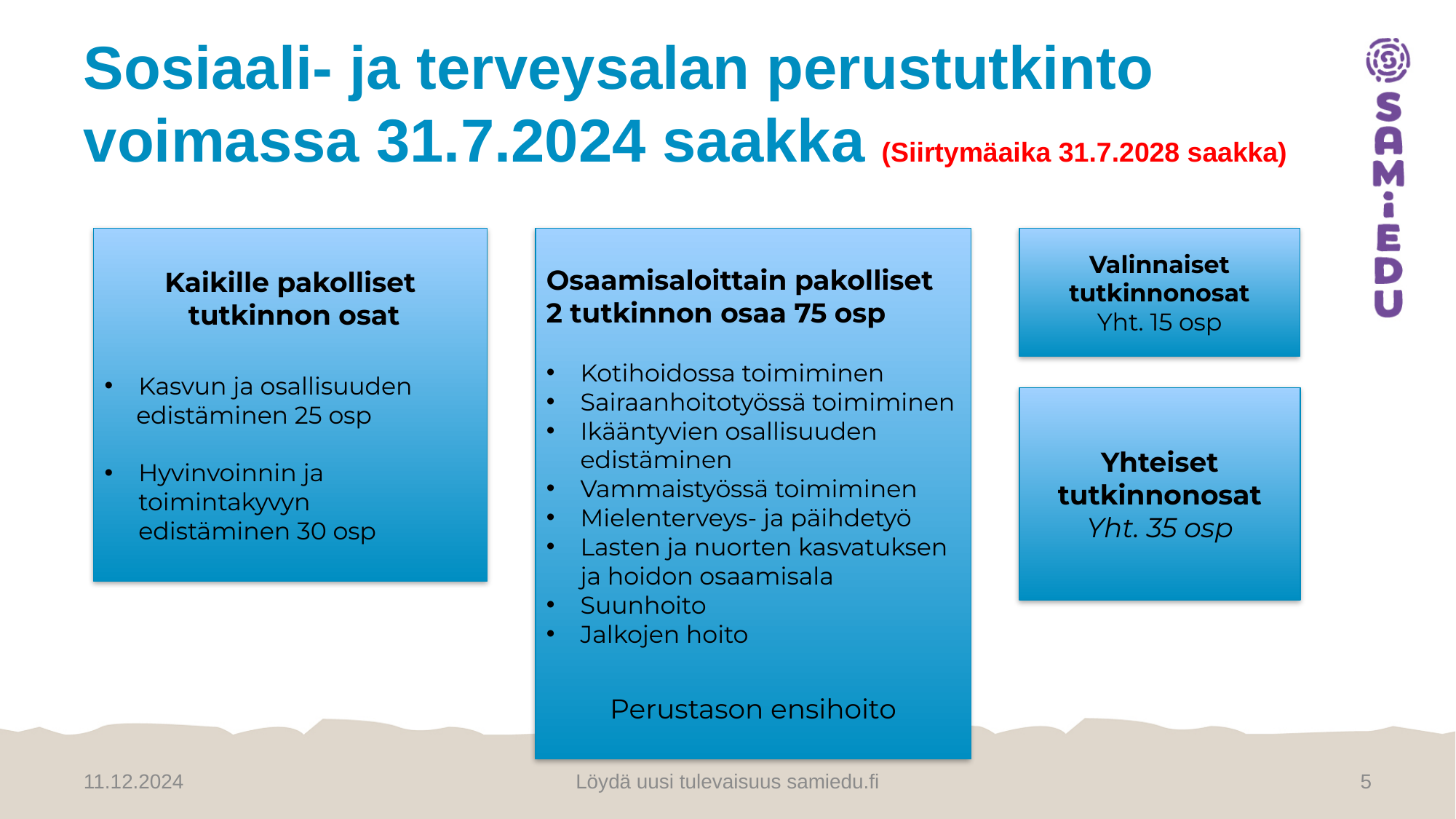

# Sosiaali- ja terveysalan perustutkinto voimassa 31.7.2024 saakka (Siirtymäaika 31.7.2028 saakka)
Kaikille pakolliset
 tutkinnon osat

Kasvun ja osallisuuden
     edistäminen 25 osp

Hyvinvoinnin ja toimintakyvyn edistäminen 30 osp
Osaamisaloittain pakolliset
2 tutkinnon osaa 75 osp

Kotihoidossa toimiminen
Sairaanhoitotyössä toimiminen
Ikääntyvien osallisuuden edistäminen
Vammaistyössä toimiminen
Mielenterveys- ja päihdetyö
Lasten ja nuorten kasvatuksen ja hoidon osaamisala
Suunhoito
Jalkojen hoito

Perustason ensihoito
Valinnaiset
tutkinnonosat
Yht. 15 osp
Yhteiset tutkinnonosat
Yht. 35 osp
11.12.2024
Löydä uusi tulevaisuus samiedu.fi
5